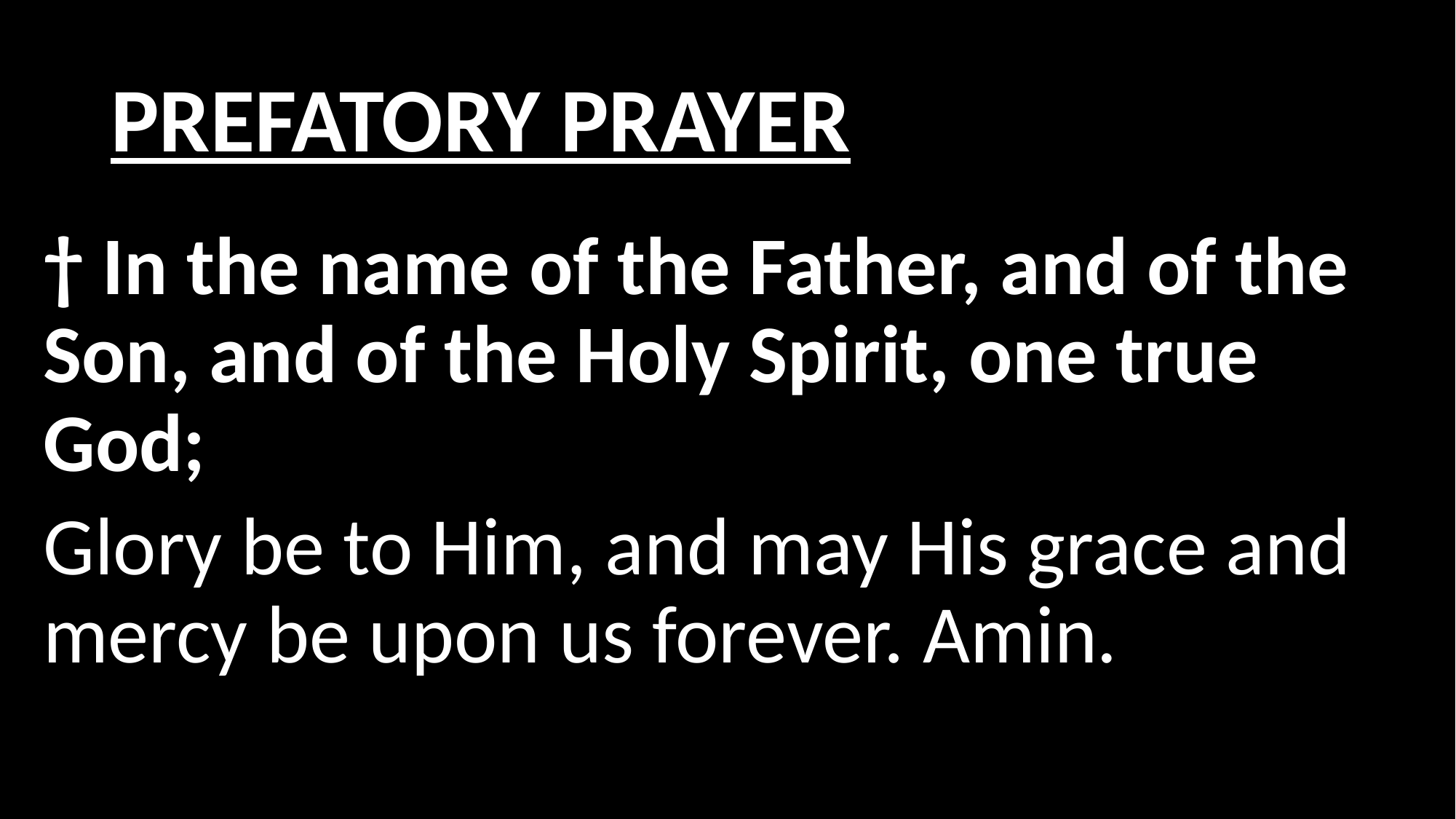

# PREFATORY PRAYER
† In the name of the Father, and of the Son, and of the Holy Spirit, one true God;
Glory be to Him, and may His grace and mercy be upon us forever. Amin.